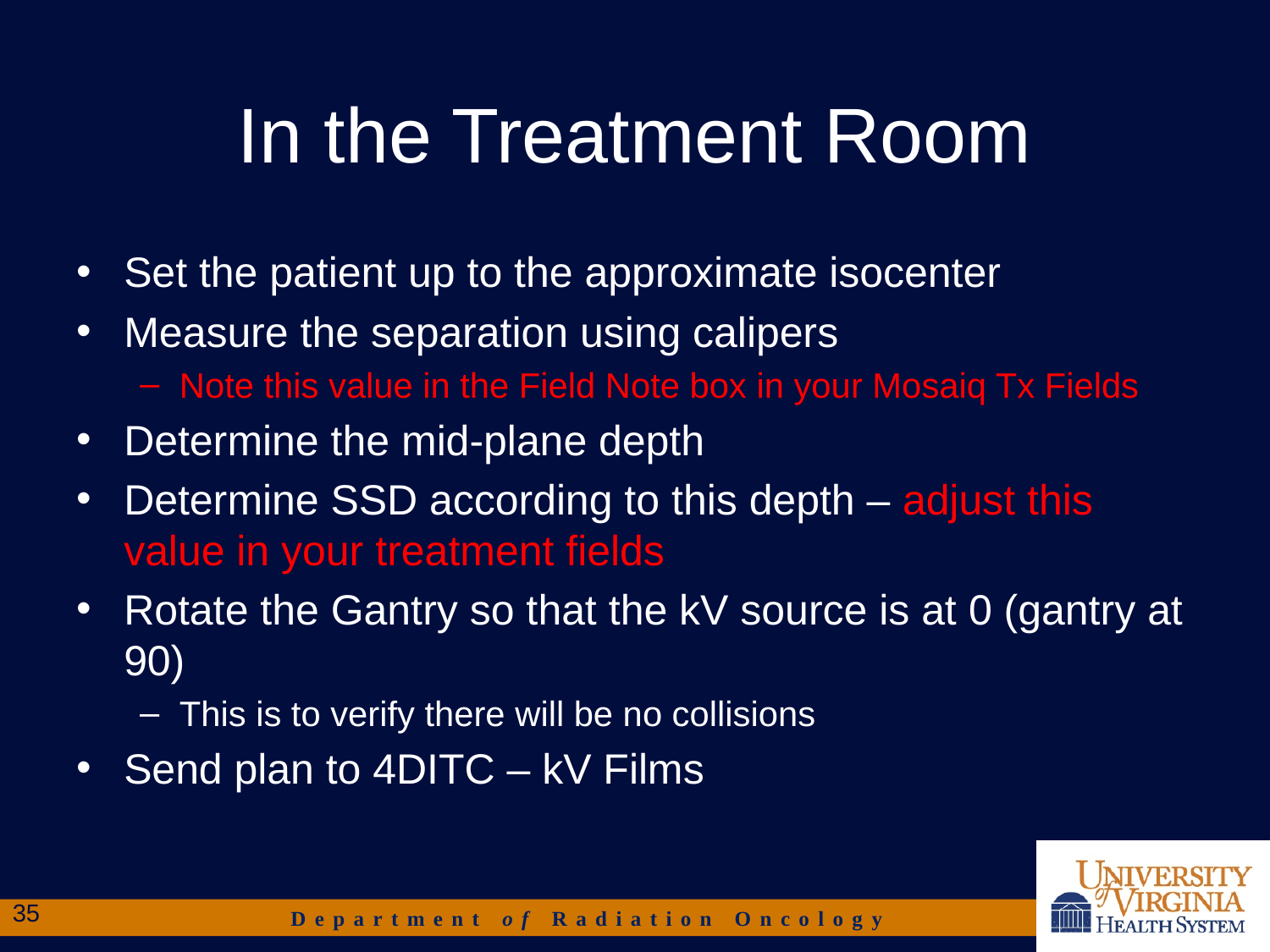

# In the Treatment Room
Set the patient up to the approximate isocenter
Measure the separation using calipers
Note this value in the Field Note box in your Mosaiq Tx Fields
Determine the mid-plane depth
Determine SSD according to this depth – adjust this value in your treatment fields
Rotate the Gantry so that the kV source is at 0 (gantry at 90)
This is to verify there will be no collisions
Send plan to 4DITC – kV Films

35